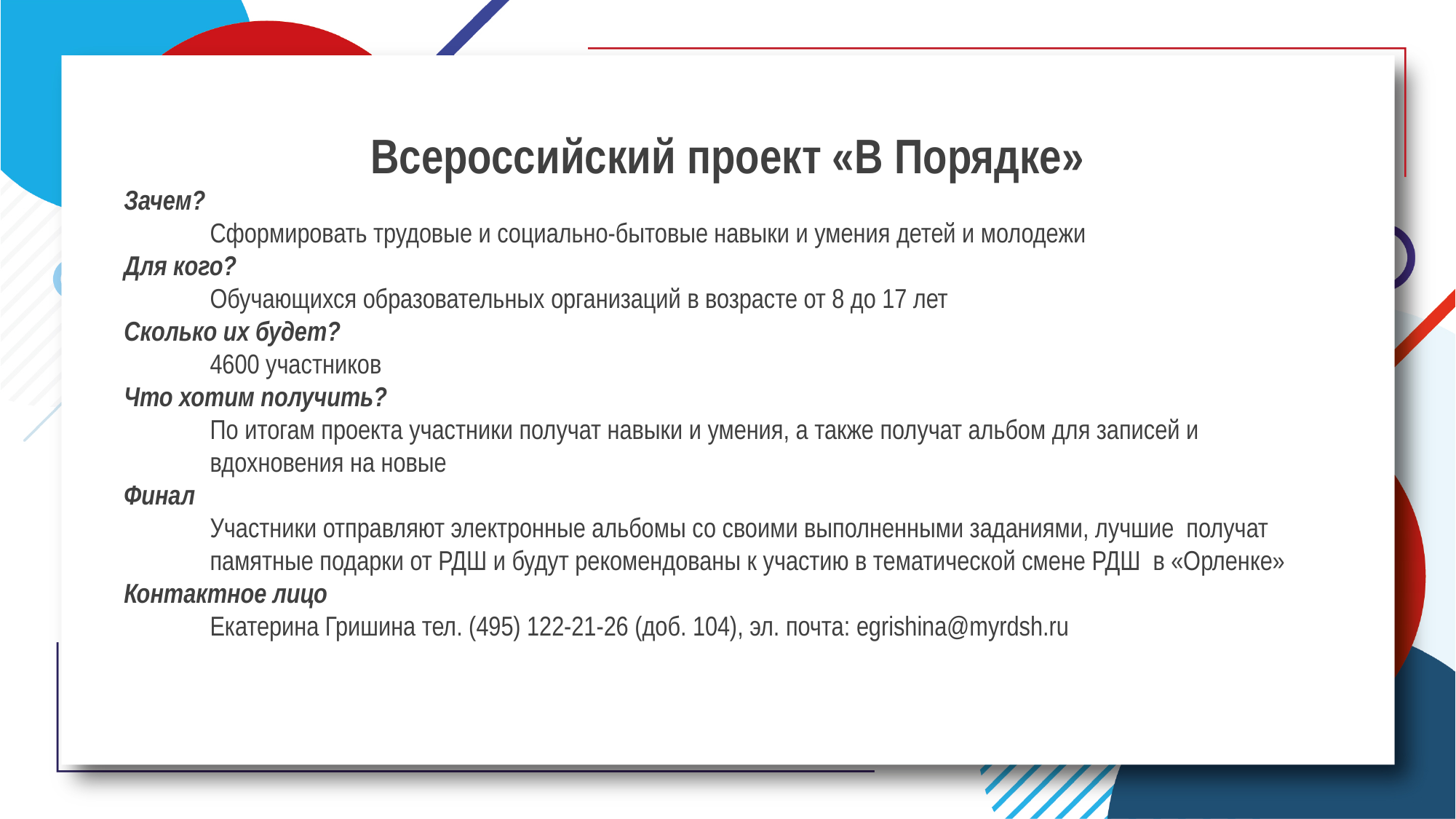

Всероссийский проект «В Порядке»
Зачем?
Сформировать трудовые и социально-бытовые навыки и умения детей и молодежи
Для кого?
Обучающихся образовательных организаций в возрасте от 8 до 17 лет
Сколько их будет?
4600 участников
Что хотим получить?
По итогам проекта участники получат навыки и умения, а также получат альбом для записей и вдохновения на новые
Финал
Участники отправляют электронные альбомы со своими выполненными заданиями, лучшие  получат памятные подарки от РДШ и будут рекомендованы к участию в тематической смене РДШ  в «Орленке»
Контактное лицо
Екатерина Гришина тел. (495) 122-21-26 (доб. 104), эл. почта: egrishina@myrdsh.ru